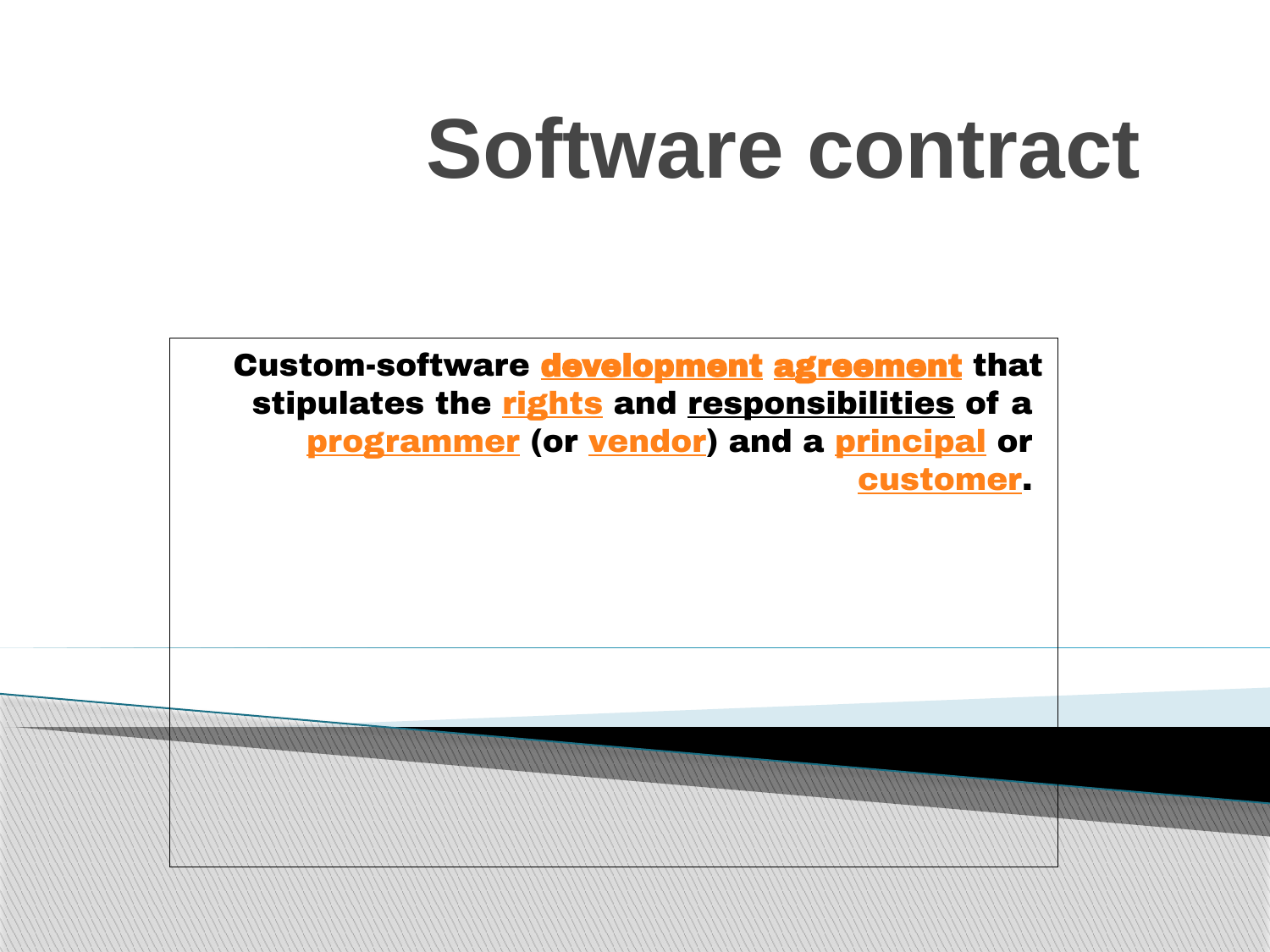

# Software contract
Custom-software development agreement that stipulates the rights and responsibilities of a programmer (or vendor) and a principal or customer.